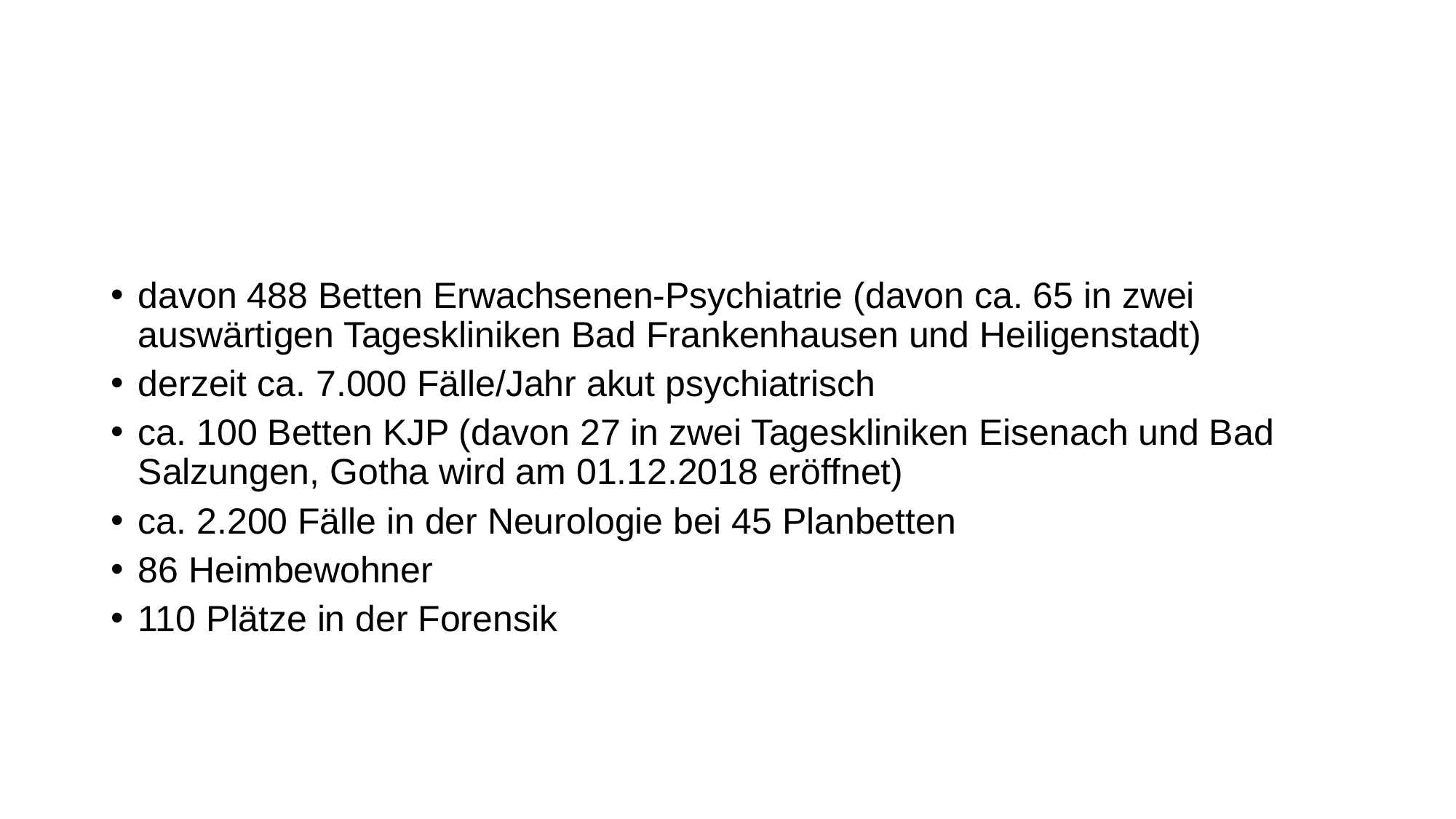

davon 488 Betten Erwachsenen-Psychiatrie (davon ca. 65 in zwei auswärtigen Tageskliniken Bad Frankenhausen und Heiligenstadt)
derzeit ca. 7.000 Fälle/Jahr akut psychiatrisch
ca. 100 Betten KJP (davon 27 in zwei Tageskliniken Eisenach und Bad Salzungen, Gotha wird am 01.12.2018 eröffnet)
ca. 2.200 Fälle in der Neurologie bei 45 Planbetten
86 Heimbewohner
110 Plätze in der Forensik